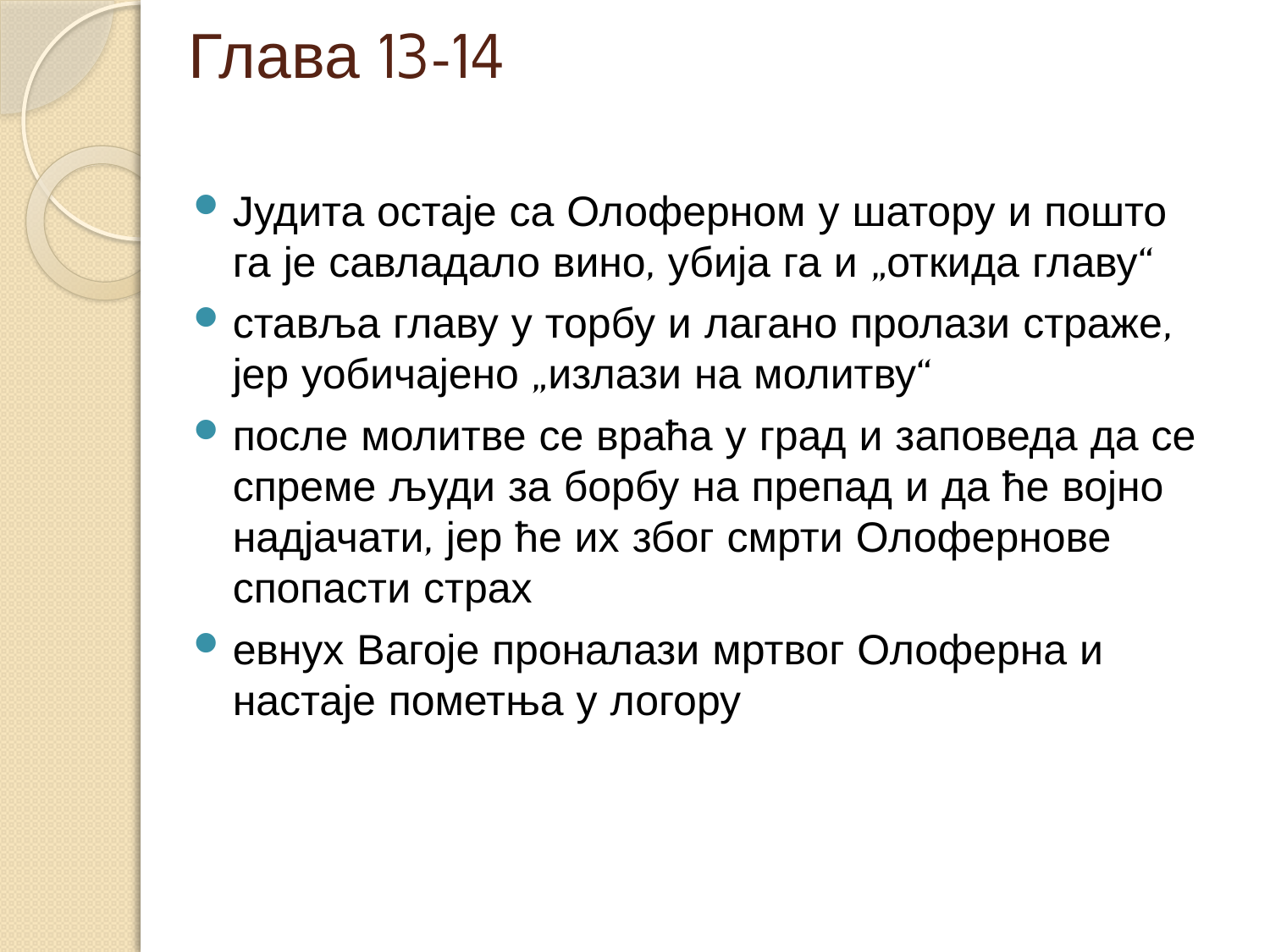

# Глава 13-14

Јудита остаје са Олоферном у шатору и пошто га је савладало вино, убија га и „откида главу“
ставља главу у торбу и лагано пролази страже, јер уобичајено „излази на молитву“
после молитве се враћа у град и заповеда да се спреме људи за борбу на препад и да ће војно надјачати, јер ће их због смрти Олофернове спопасти страх
евнух Вагоје проналази мртвог Олоферна и настаје пометња у логору